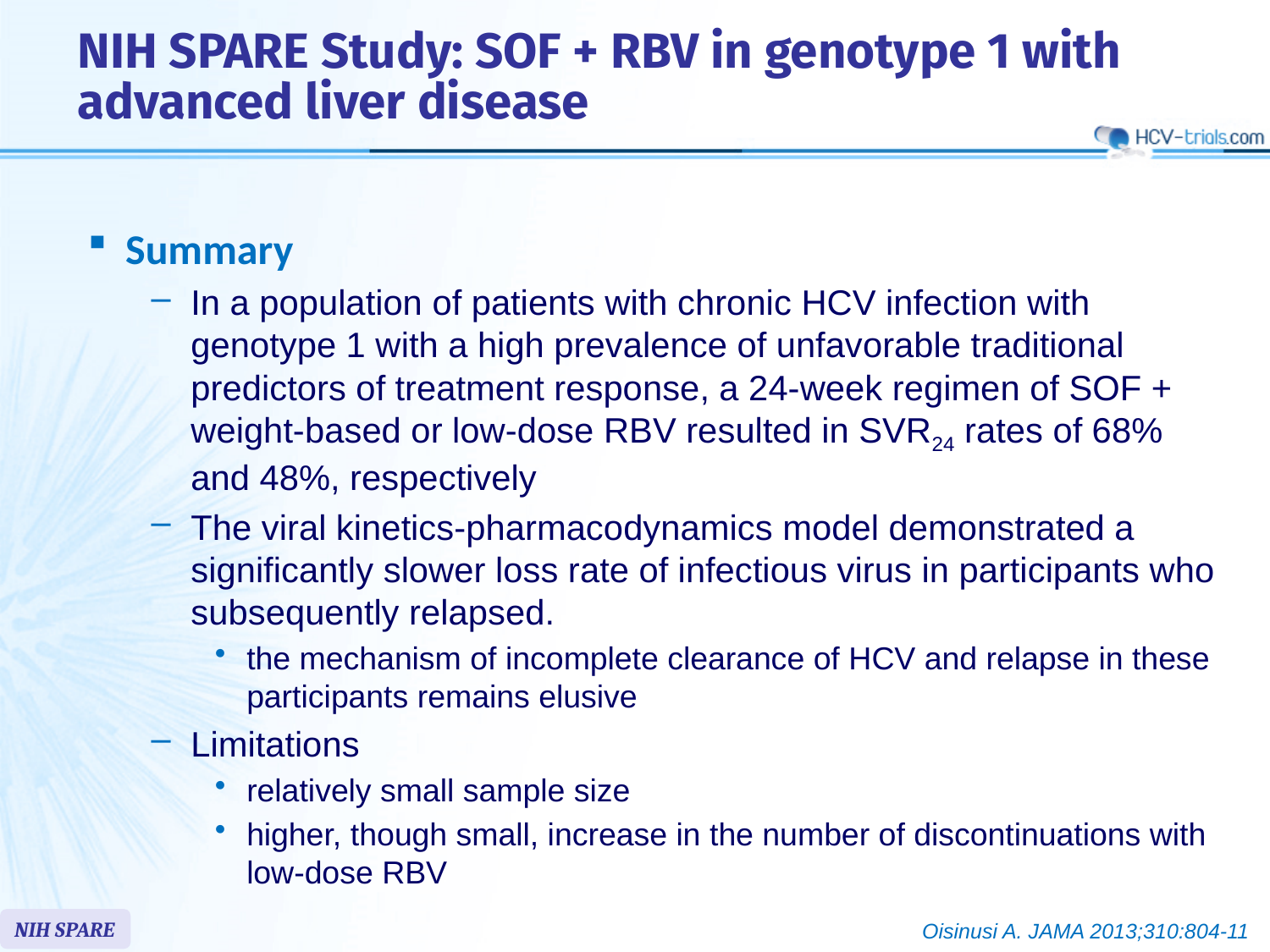

# NIH SPARE Study: SOF + RBV in genotype 1 with advanced liver disease
Summary
In a population of patients with chronic HCV infection with genotype 1 with a high prevalence of unfavorable traditional predictors of treatment response, a 24-week regimen of SOF + weight-based or low-dose RBV resulted in SVR24 rates of 68% and 48%, respectively
The viral kinetics-pharmacodynamics model demonstrated a significantly slower loss rate of infectious virus in participants who subsequently relapsed.
the mechanism of incomplete clearance of HCV and relapse in these participants remains elusive
Limitations
relatively small sample size
higher, though small, increase in the number of discontinuations with low-dose RBV
NIH SPARE
Oisinusi A. JAMA 2013;310:804-11